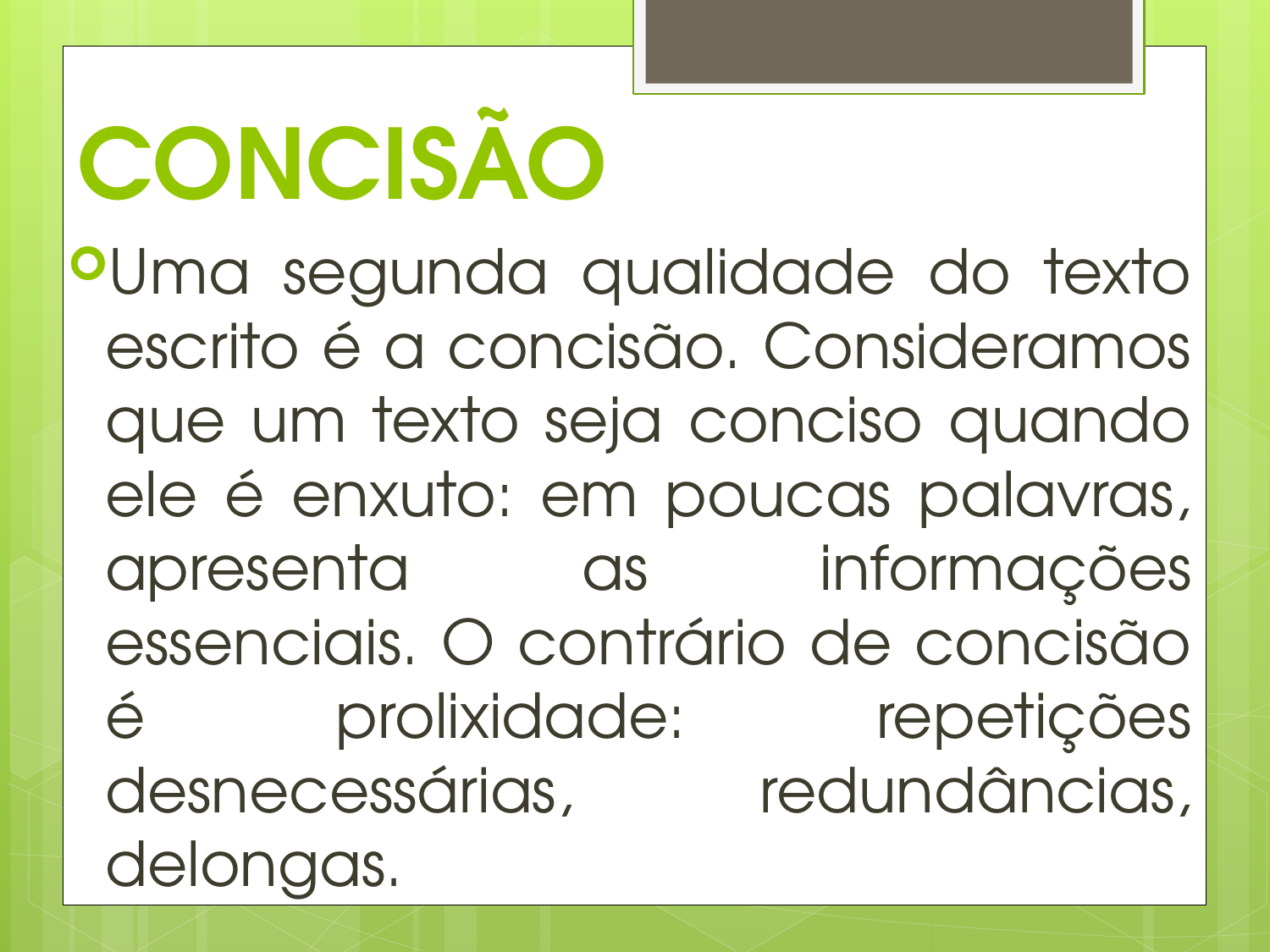

# CONCISÃO
Uma segunda qualidade do texto escrito é a concisão. Consideramos que um texto seja conciso quando ele é enxuto: em poucas palavras, apresenta as informações essenciais. O contrário de concisão é prolixidade: repetições desnecessárias, redundâncias, delongas.